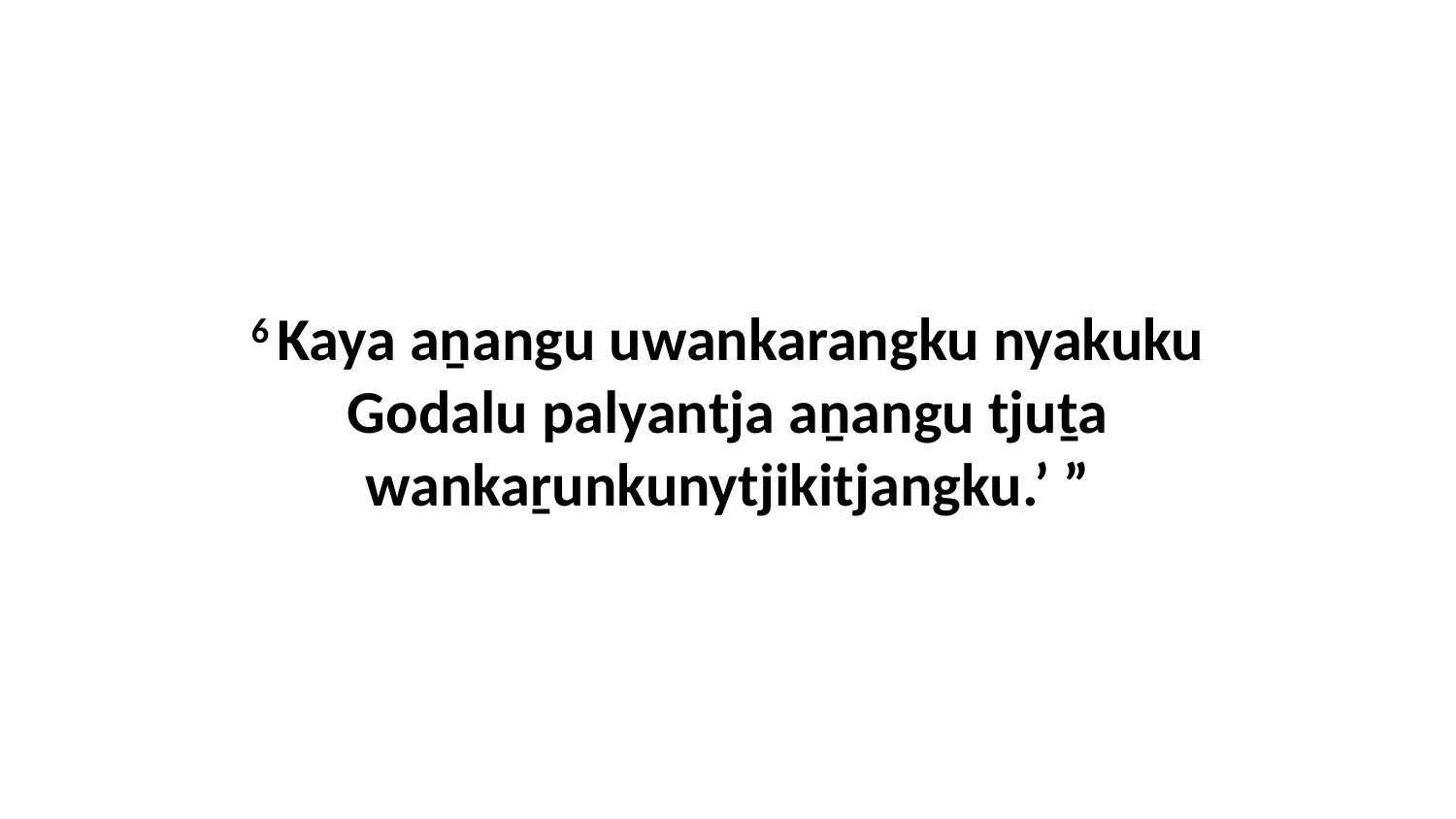

6 Kaya aṉangu uwankarangku nyakuku Godalu palyantja aṉangu tjuṯa wankaṟunkunytjikitjangku.’ ”